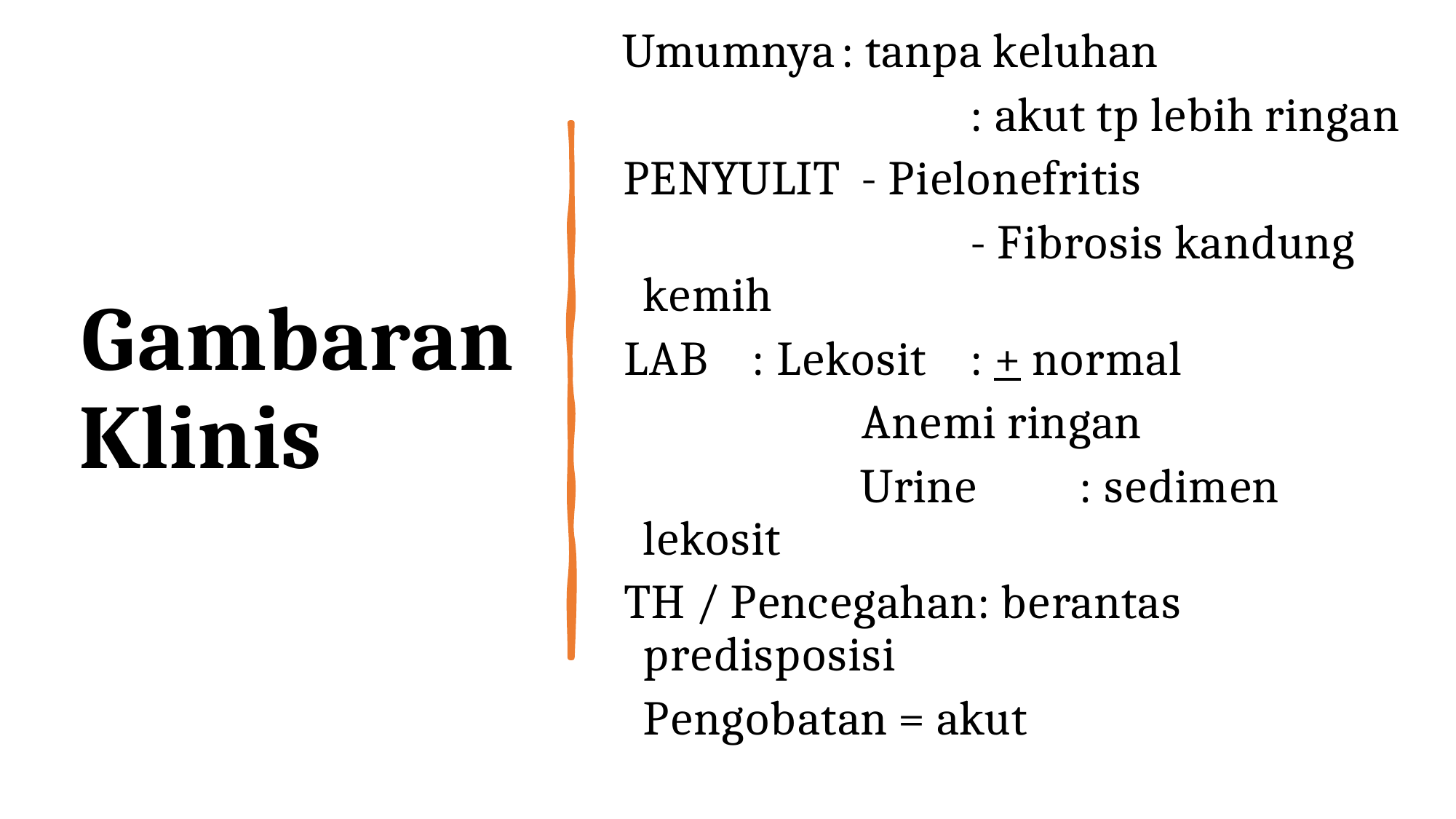

# Gambaran Klinis
Umumnya	: tanpa keluhan
				: akut tp lebih ringan
PENYULIT	- Pielonefritis
				- Fibrosis kandung kemih
LAB	: Lekosit	: + normal
			Anemi ringan
			Urine	: sedimen lekosit
TH / Pencegahan: berantas predisposisi
	Pengobatan = akut